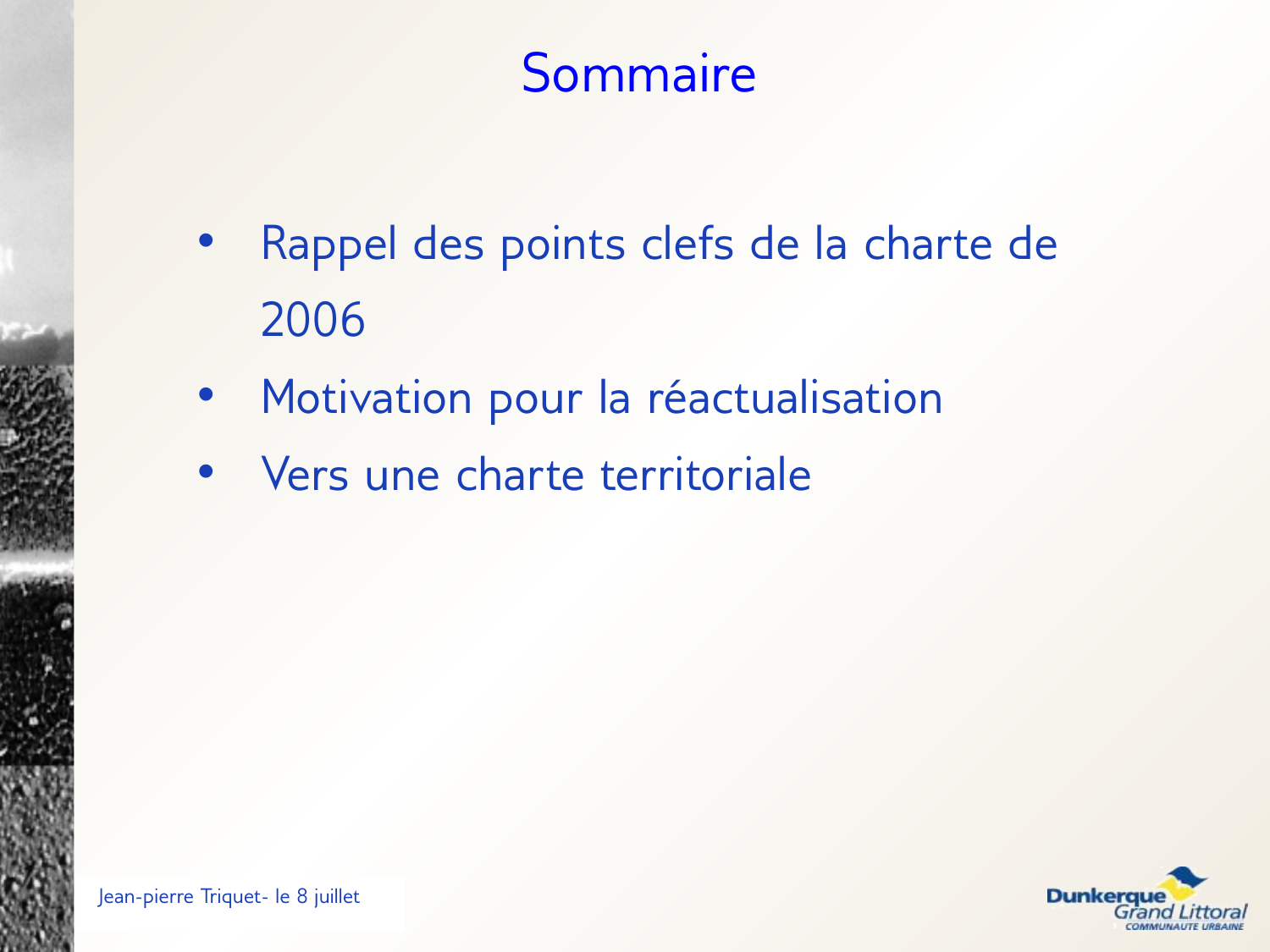

Sommaire
Rappel des points clefs de la charte de 2006
Motivation pour la réactualisation
Vers une charte territoriale

Jean-pierre Triquet- le 8 juillet